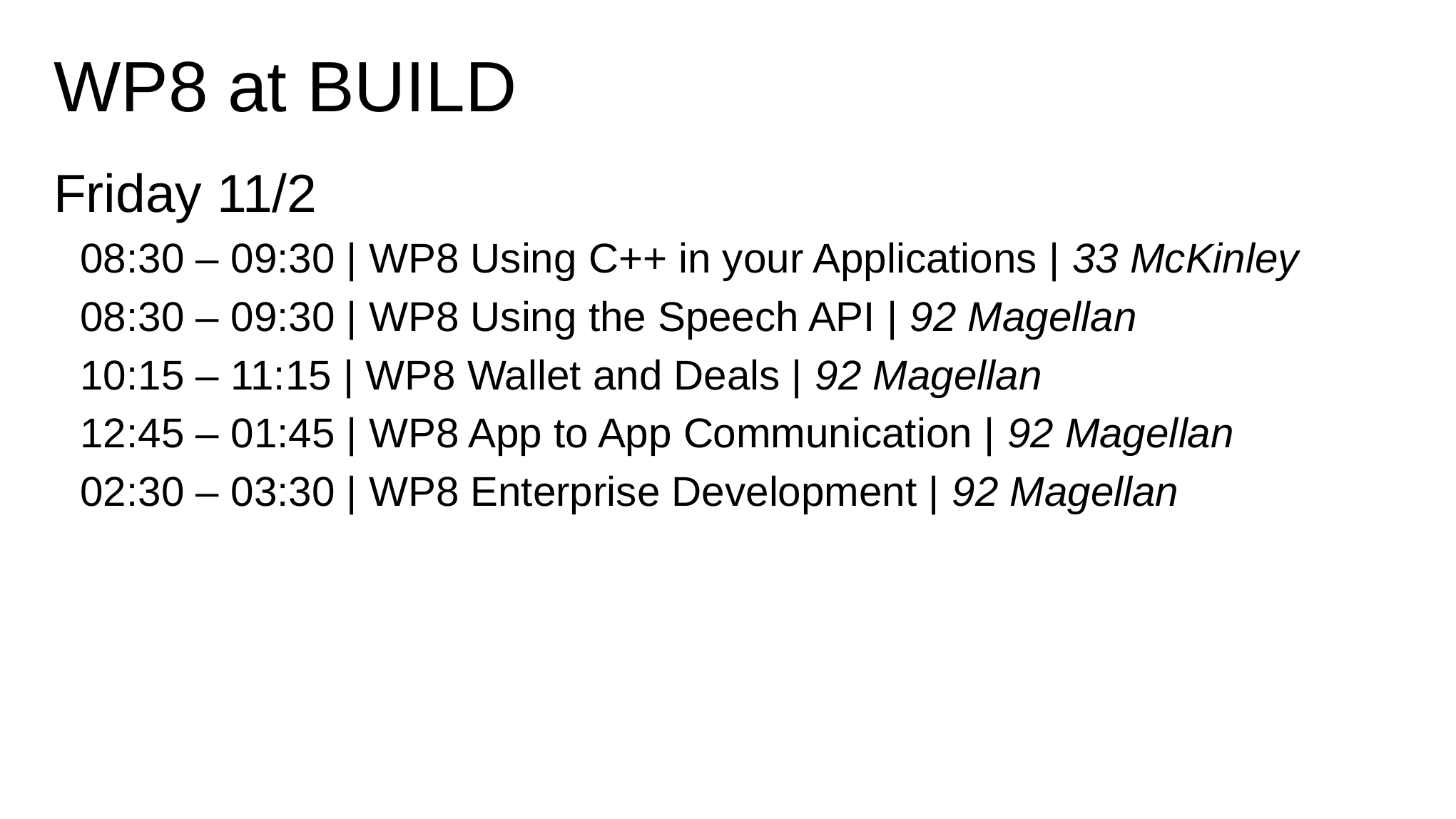

# WP8 at BUILD
Friday 11/2
08:30 – 09:30 | WP8 Using C++ in your Applications | 33 McKinley
08:30 – 09:30 | WP8 Using the Speech API | 92 Magellan
10:15 – 11:15 | WP8 Wallet and Deals | 92 Magellan
12:45 – 01:45 | WP8 App to App Communication | 92 Magellan
02:30 – 03:30 | WP8 Enterprise Development | 92 Magellan